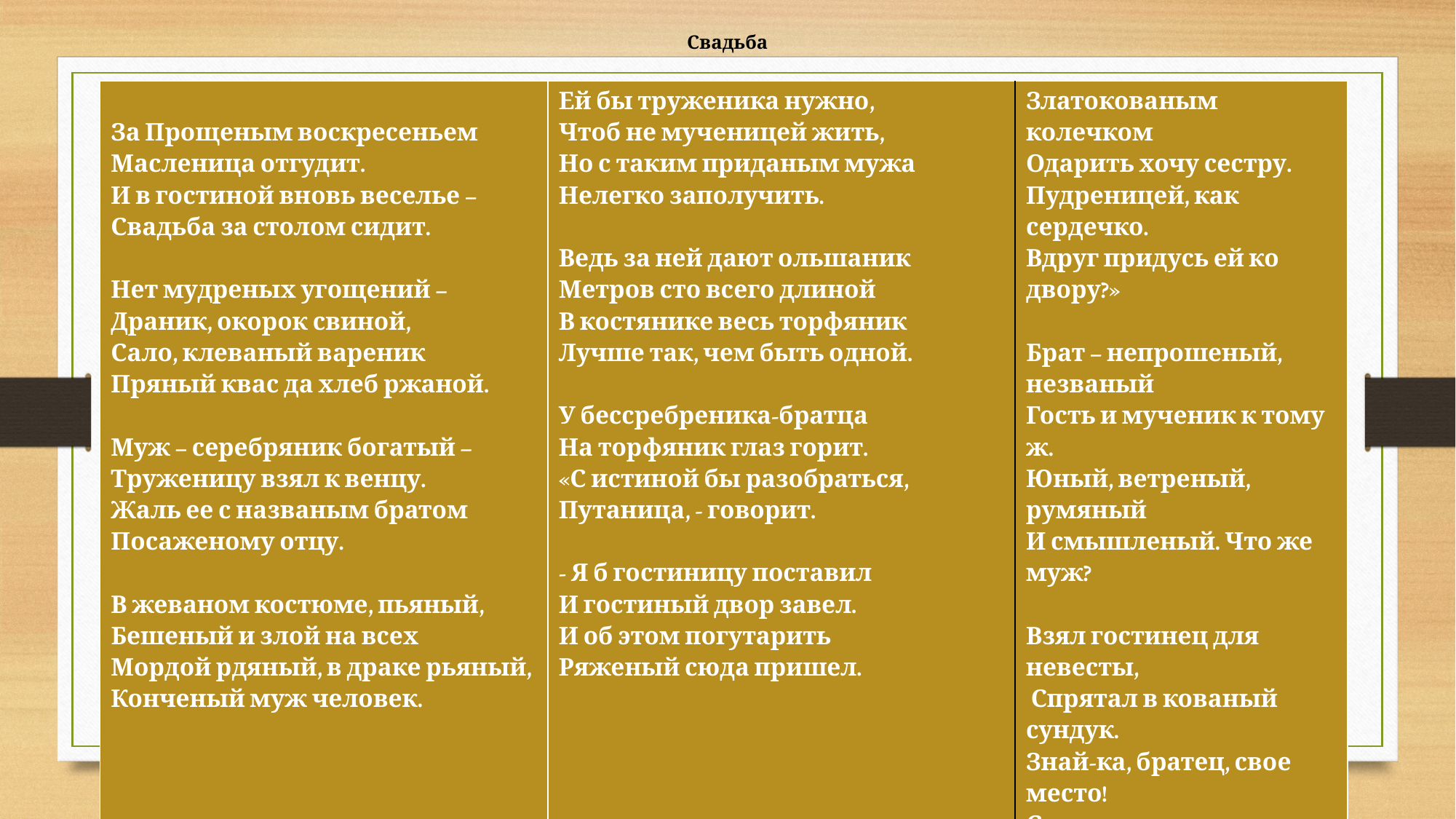

# Свадьба
| За Прощеным воскресеньем Масленица отгудит. И в гостиной вновь веселье – Свадьба за столом сидит.   Нет мудреных угощений – Драник, окорок свиной, Сало, клеваный вареник Пряный квас да хлеб ржаной.   Муж – серебряник богатый – Труженицу взял к венцу. Жаль ее с названым братом Посаженому отцу.   В жеваном костюме, пьяный, Бешеный и злой на всех Мордой рдяный, в драке рьяный, Конченый муж человек. | Ей бы труженика нужно, Чтоб не мученицей жить, Но с таким приданым мужа Нелегко заполучить.   Ведь за ней дают ольшаник Метров сто всего длиной В костянике весь торфяник Лучше так, чем быть одной.   У бессребреника-братца На торфяник глаз горит. «С истиной бы разобраться, Путаница, - говорит.   - Я б гостиницу поставил И гостиный двор завел. И об этом погутарить Ряженый сюда пришел. | Златокованым колечком Одарить хочу сестру. Пудреницей, как сердечко. Вдруг придусь ей ко двору?»   Брат – непрошеный, незваный Гость и мученик к тому ж. Юный, ветреный, румяный И смышленый. Что же муж?   Взял гостинец для невесты, Спрятал в кованый сундук. Знай-ка, братец, свое место! С этих пор ты нам не друг |
| --- | --- | --- |